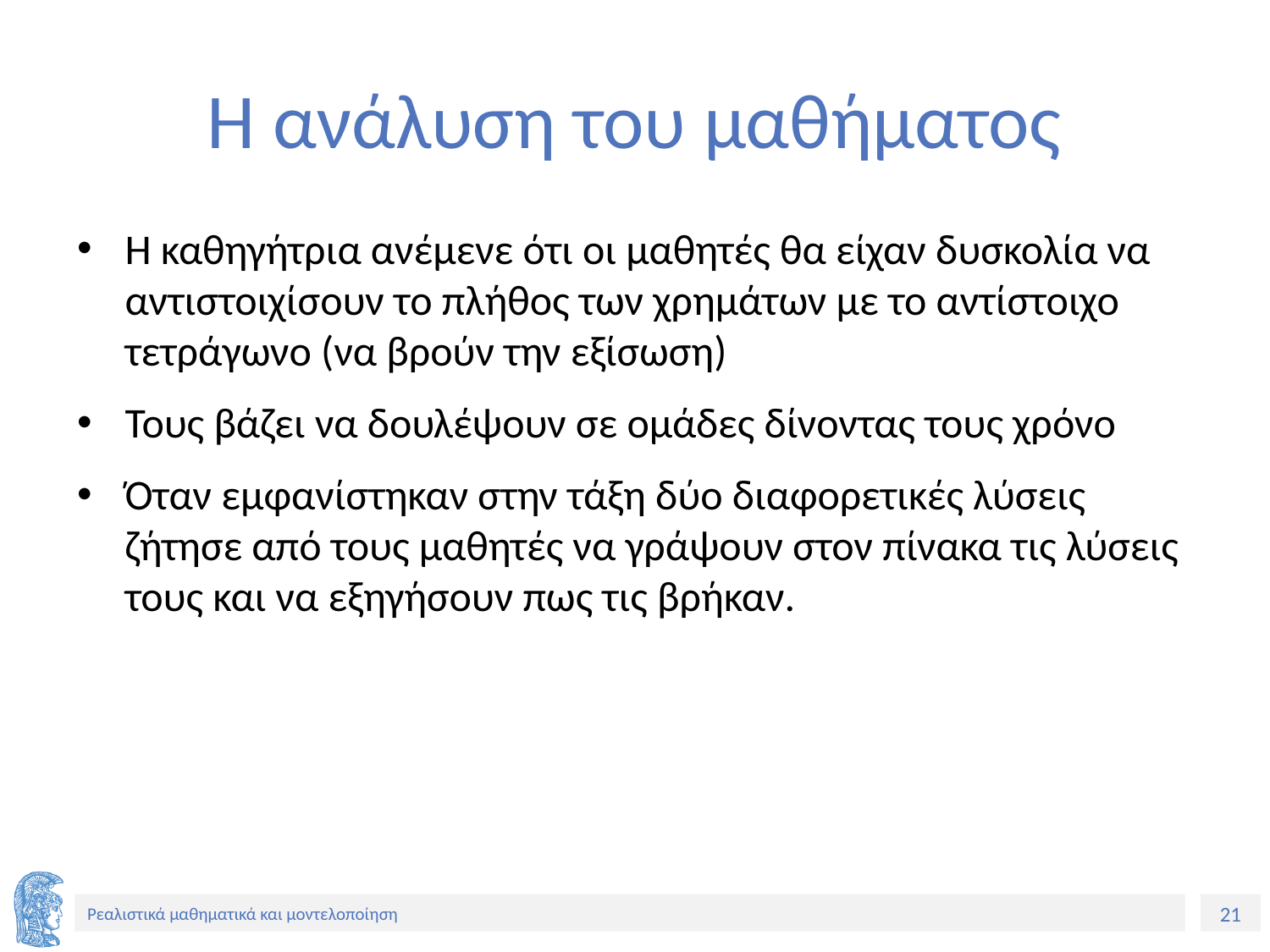

# Η ανάλυση του μαθήματος
Η καθηγήτρια ανέμενε ότι οι μαθητές θα είχαν δυσκολία να αντιστοιχίσουν το πλήθος των χρημάτων με το αντίστοιχο τετράγωνο (να βρούν την εξίσωση)
Τους βάζει να δουλέψουν σε ομάδες δίνοντας τους χρόνο
Όταν εμφανίστηκαν στην τάξη δύο διαφορετικές λύσεις ζήτησε από τους μαθητές να γράψουν στον πίνακα τις λύσεις τους και να εξηγήσουν πως τις βρήκαν.